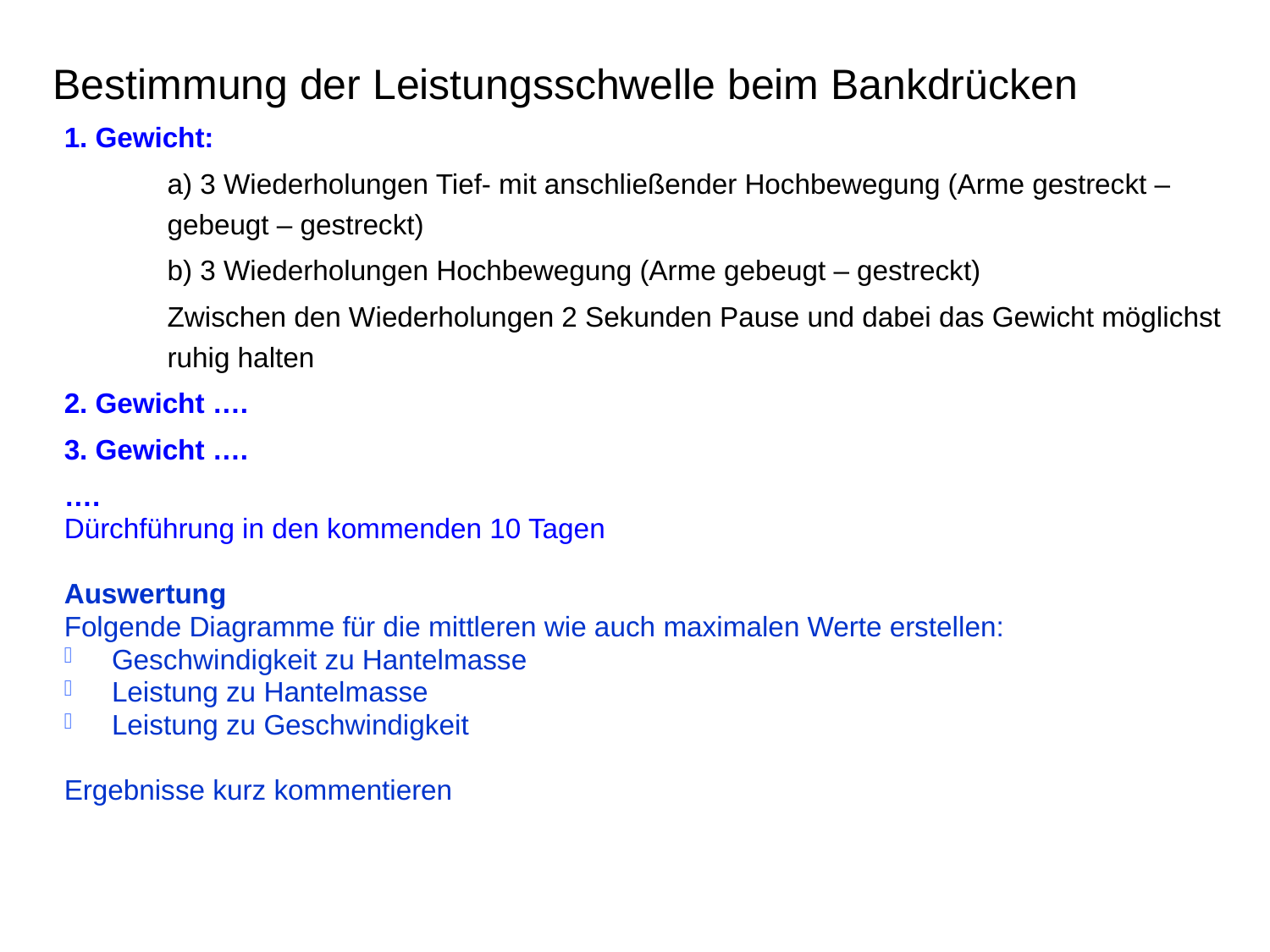

# Bestimmung der Leistungsschwelle beim Bankdrücken
1. Gewicht:
a) 3 Wiederholungen Tief- mit anschließender Hochbewegung (Arme gestreckt – gebeugt – gestreckt)
b) 3 Wiederholungen Hochbewegung (Arme gebeugt – gestreckt)
Zwischen den Wiederholungen 2 Sekunden Pause und dabei das Gewicht möglichst ruhig halten
2. Gewicht ….
3. Gewicht ….
….
Dürchführung in den kommenden 10 Tagen

Auswertung
Folgende Diagramme für die mittleren wie auch maximalen Werte erstellen:
Geschwindigkeit zu Hantelmasse
Leistung zu Hantelmasse
Leistung zu Geschwindigkeit

Ergebnisse kurz kommentieren